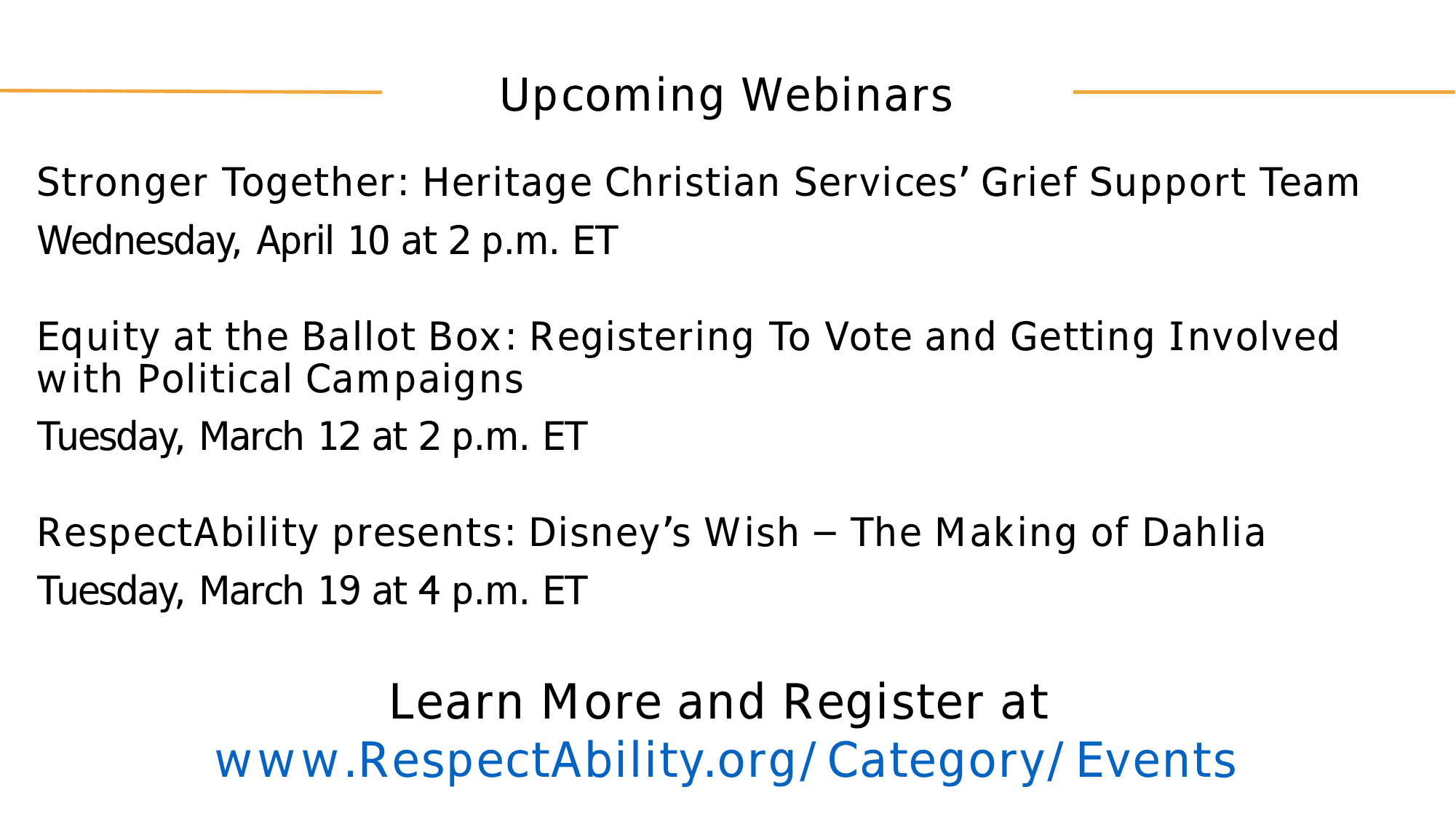

# Upcoming Webinars
Stronger Together: Heritage Christian Services’ Grief Support Team
Wednesday, April 10 at 2 p.m. ET

Equity at the Ballot Box: Registering To Vote and Getting Involved with Political Campaigns
Tuesday, March 12 at 2 p.m. ET

RespectAbility presents: Disney’s Wish – The Making of Dahlia
Tuesday, March 19 at 4 p.m. ET
Learn More and Register at www.RespectAbility.org/Category/Events